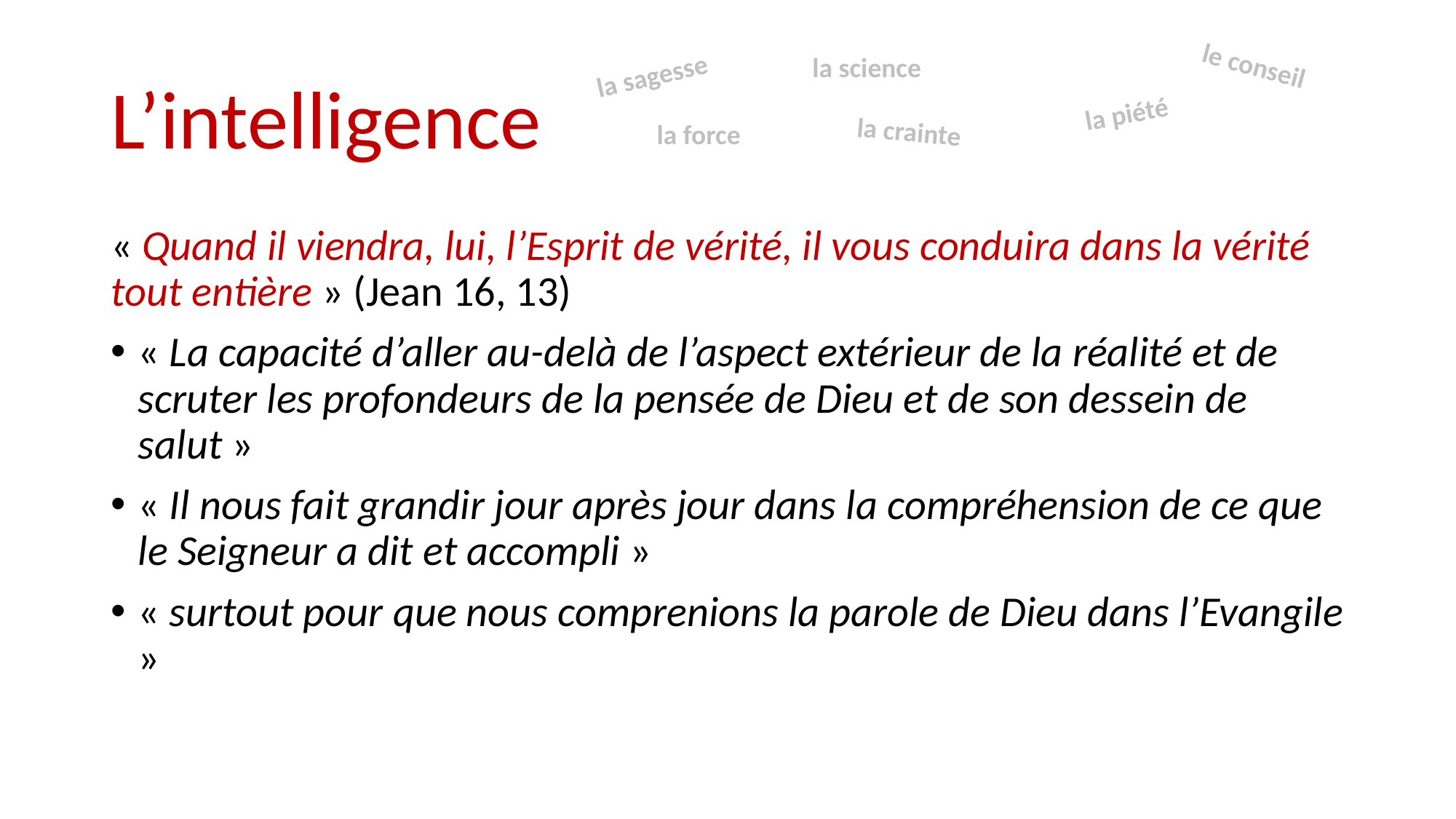

# L’intelligence
la science
la sagesse
le conseil
la piété
la crainte
la force
« Quand il viendra, lui, l’Esprit de vérité, il vous conduira dans la vérité tout entière » (Jean 16, 13)
« La capacité d’aller au-delà de l’aspect extérieur de la réalité et de scruter les profondeurs de la pensée de Dieu et de son dessein de salut »
« Il nous fait grandir jour après jour dans la compréhension de ce que le Seigneur a dit et accompli »
« surtout pour que nous comprenions la parole de Dieu dans l’Evangile »